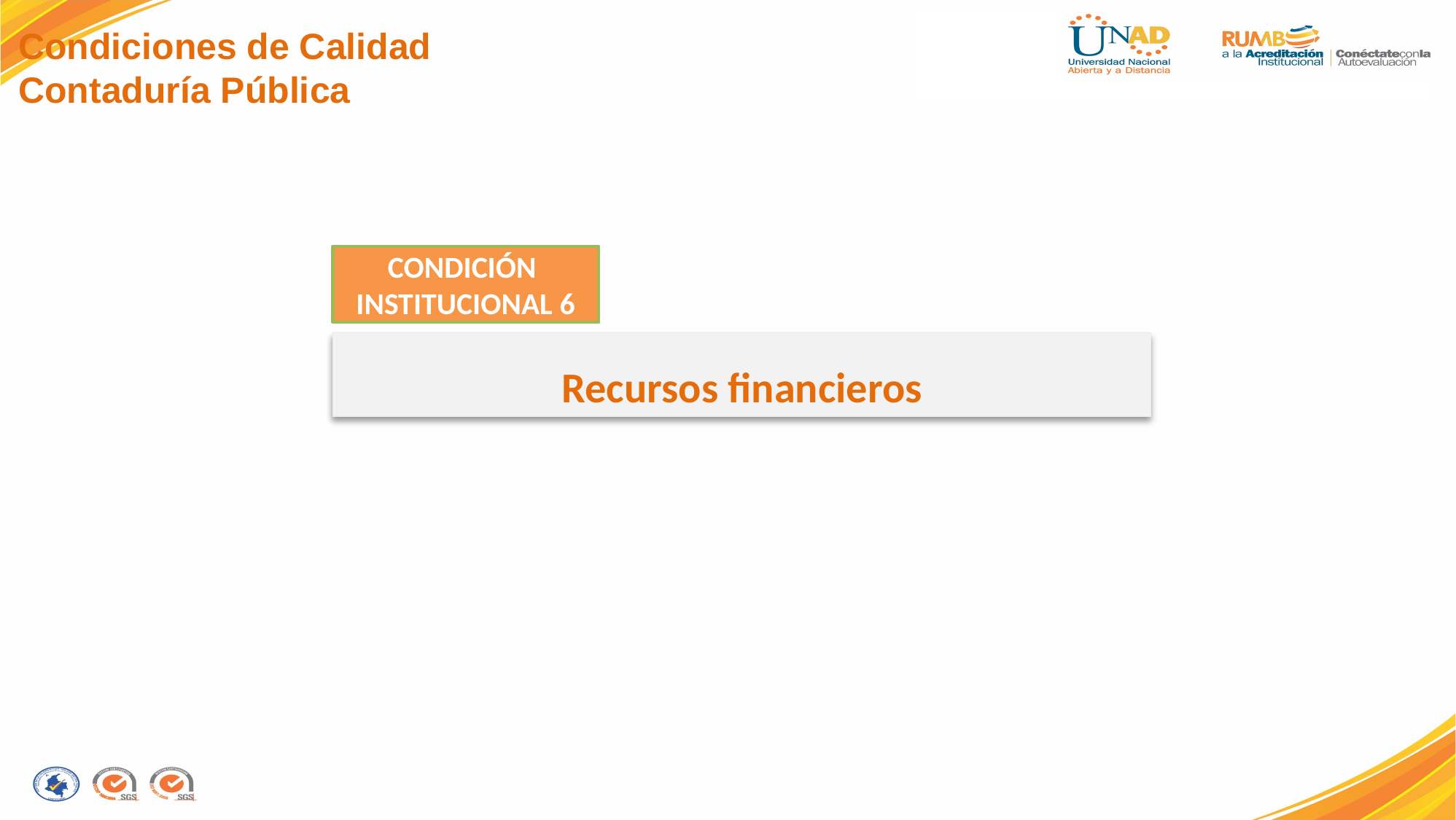

Condiciones de Calidad
Contaduría Pública
CONDICIÓN  INSTITUCIONAL 6

Recursos financieros